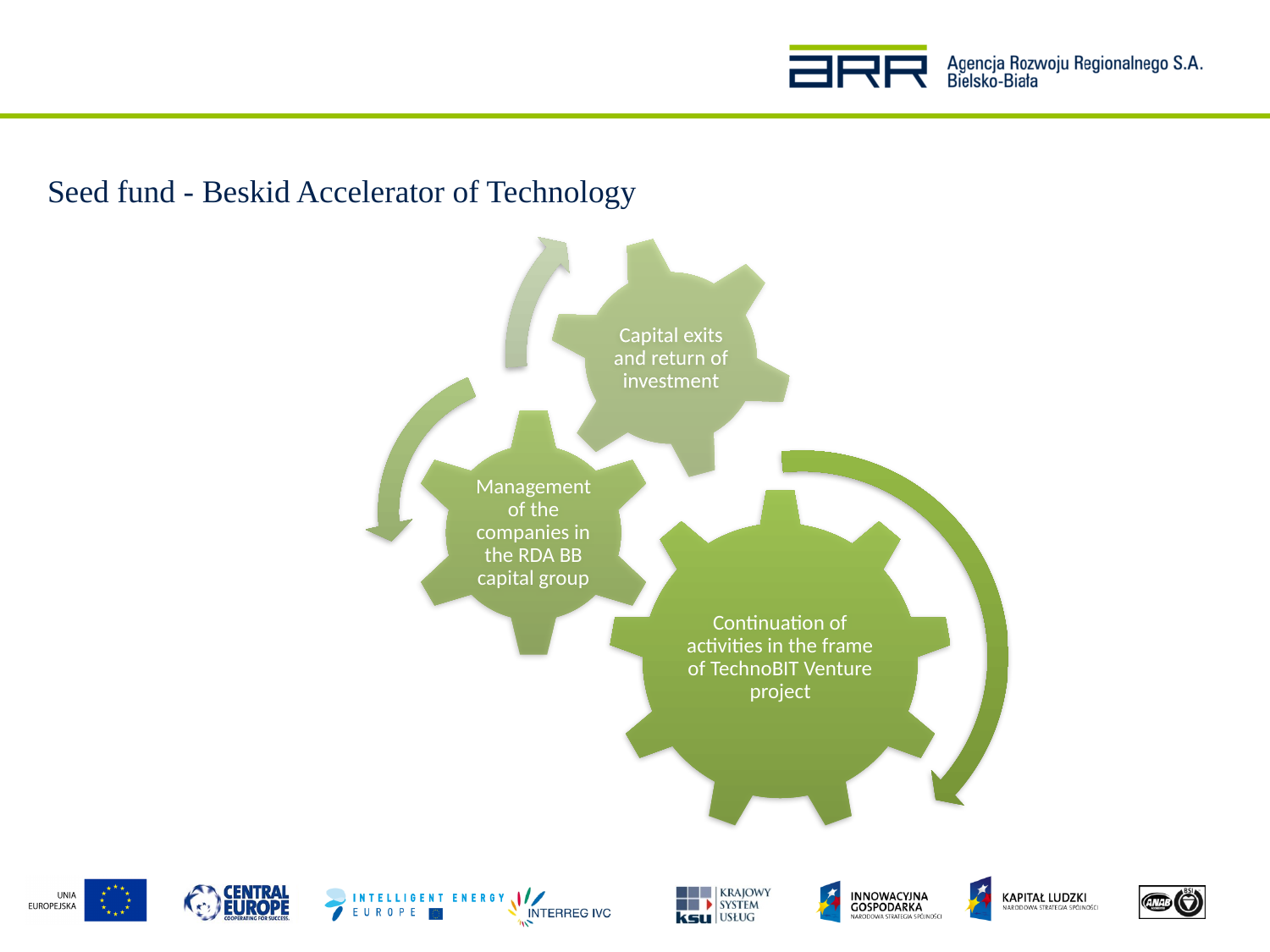

Seed fund - Beskid Accelerator of Technology
Continuation of activities in the frame of TechnoBIT Venture project
Management of the companies in the RDA BB capital group
Capital exits and return of investment